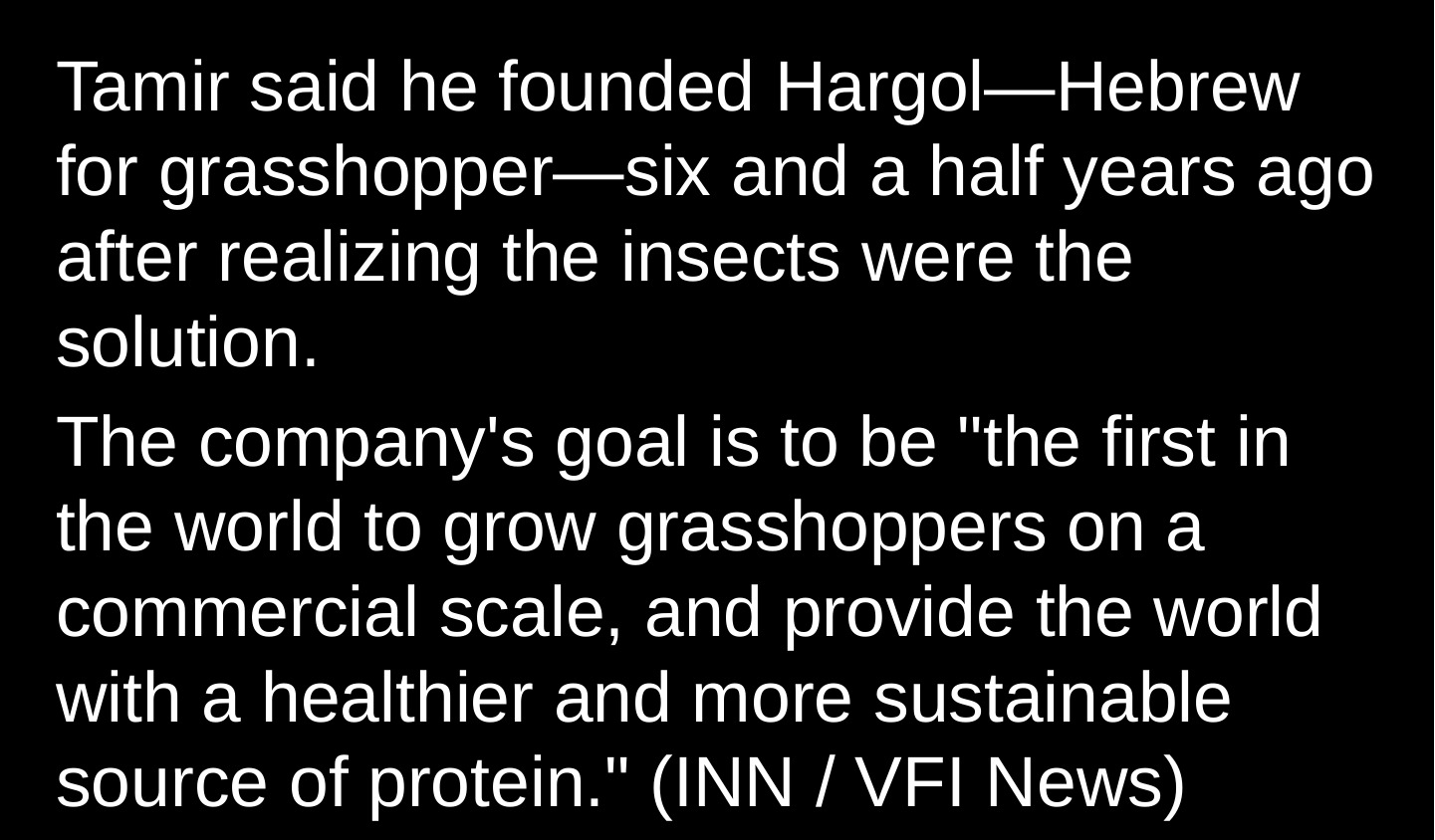

Tamir said he founded Hargol—Hebrew for grasshopper—six and a half years ago after realizing the insects were the solution.
The company's goal is to be "the first in the world to grow grasshoppers on a commercial scale, and provide the world with a healthier and more sustainable source of protein." (INN / VFI News)